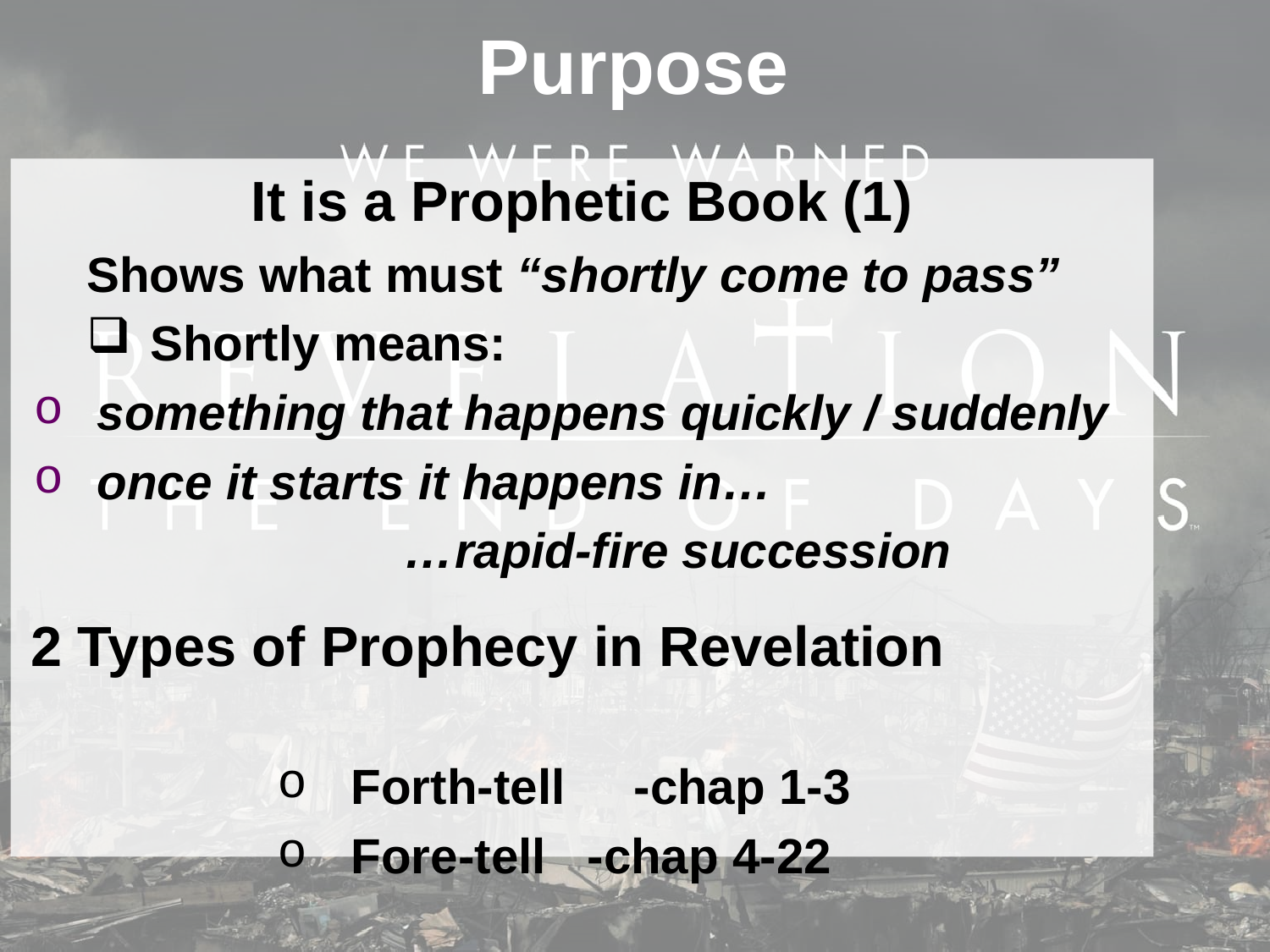

Purpose
It is a Prophetic Book (1)
Shows what must “shortly come to pass”
Shortly means:
something that happens quickly / suddenly
once it starts it happens in…
                           …rapid-fire succession
2 Types of Prophecy in Revelation
Forth-tell     -chap 1-3
Fore-tell   -chap 4-22